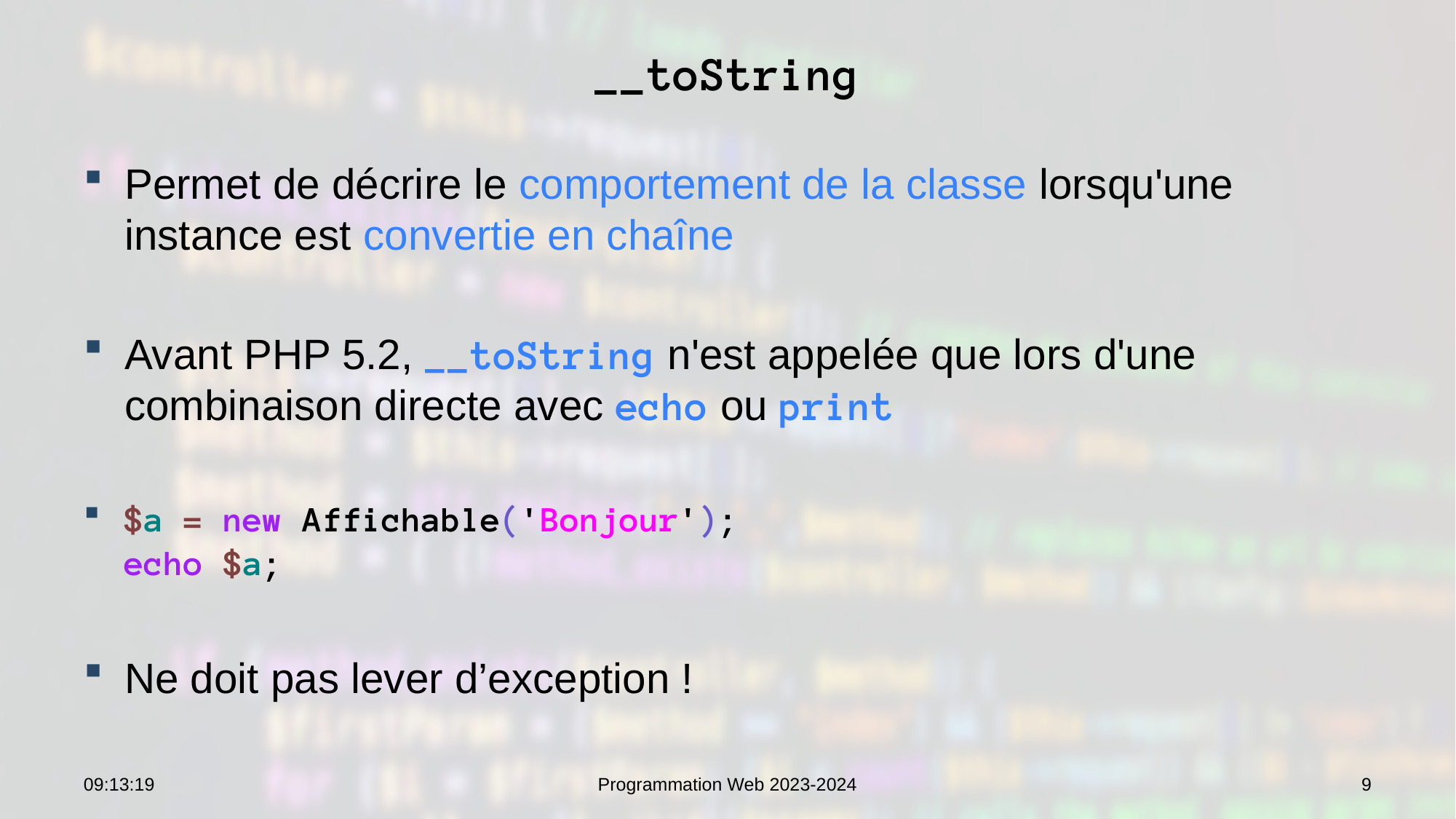

# __toString
Permet de décrire le comportement de la classe lorsqu'une instance est convertie en chaîne

Avant PHP 5.2, __toString n'est appelée que lors d'une combinaison directe avec echo ou print

$a = new Affichable('Bonjour');
echo $a;

Ne doit pas lever d’exception !
09:13:19
Programmation Web 2023-2024
9